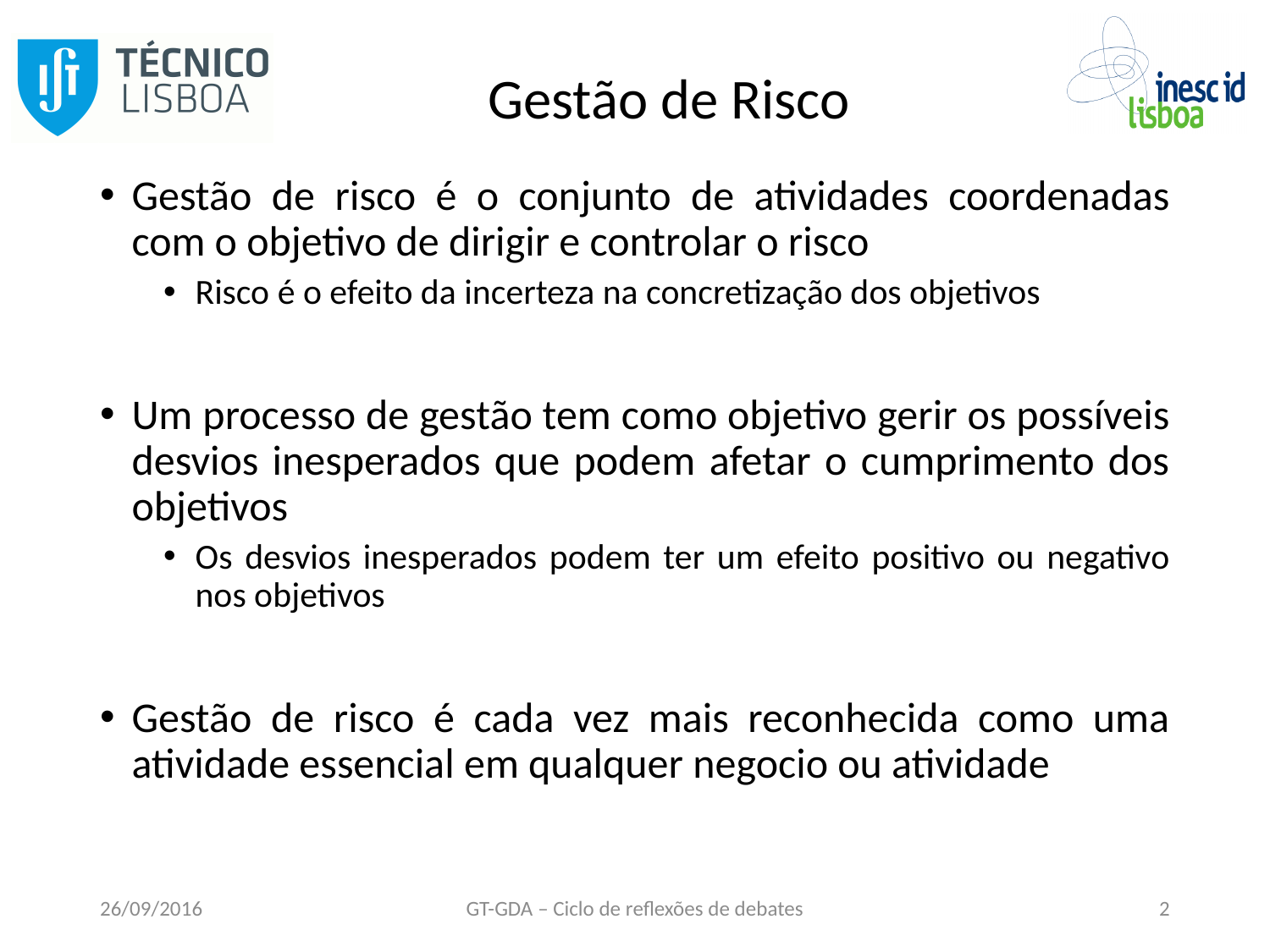

# Gestão de Risco
Gestão de risco é o conjunto de atividades coordenadas com o objetivo de dirigir e controlar o risco
Risco é o efeito da incerteza na concretização dos objetivos

Um processo de gestão tem como objetivo gerir os possíveis desvios inesperados que podem afetar o cumprimento dos objetivos
Os desvios inesperados podem ter um efeito positivo ou negativo nos objetivos

Gestão de risco é cada vez mais reconhecida como uma atividade essencial em qualquer negocio ou atividade
26/09/2016
GT-GDA – Ciclo de reflexões de debates
2